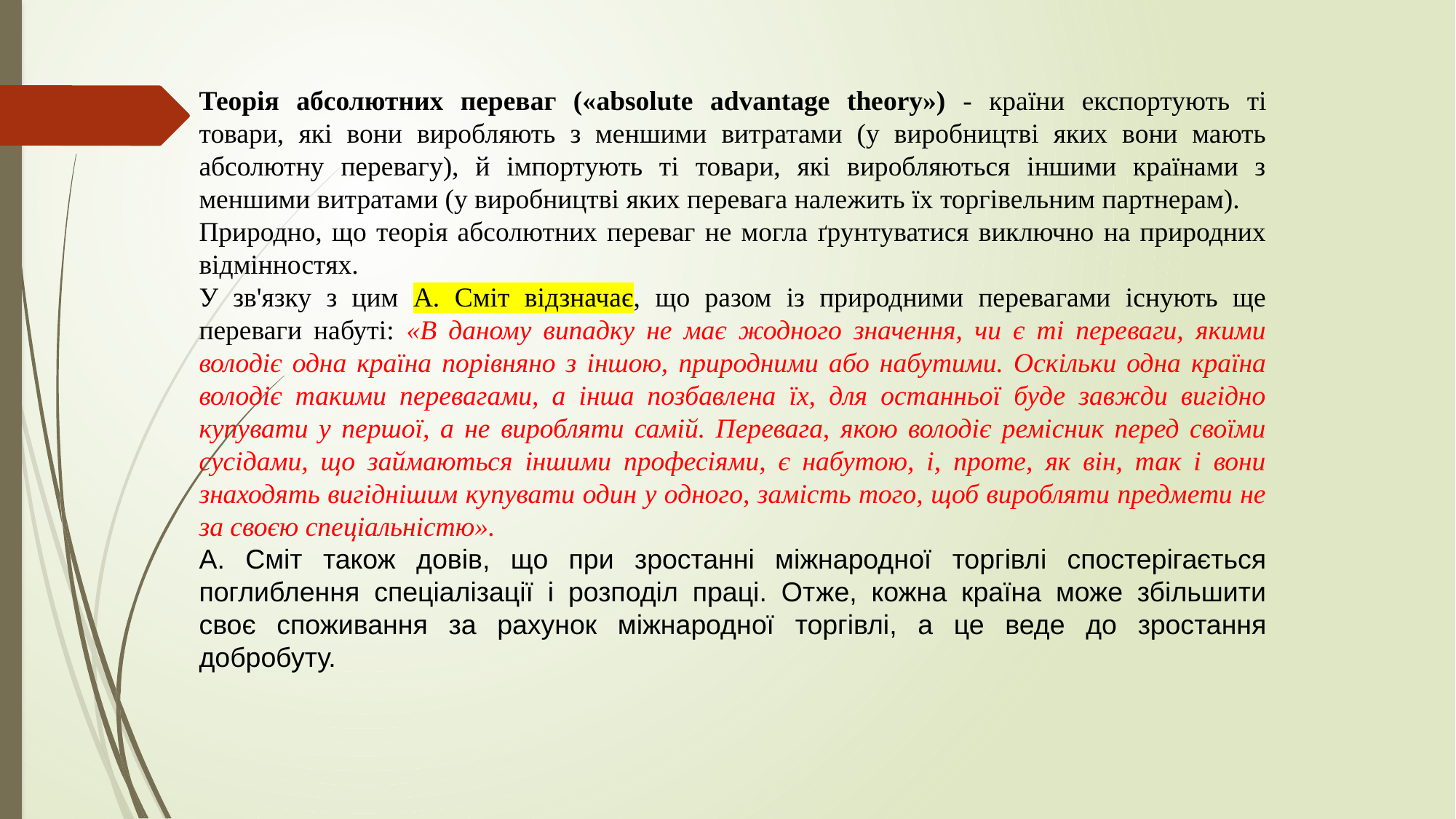

Теорія абсолютних переваг («absolute advantage theory») - країни експортують ті товари, які вони виробляють з меншими витратами (у виробництві яких вони мають абсолютну перевагу), й імпортують ті товари, які виробляються іншими країнами з меншими витратами (у виробництві яких перевага належить їх торгівельним партнерам).
Природно, що теорія абсолютних переваг не могла ґрунтуватися виключно на природних відмінностях.
У зв'язку з цим А. Сміт відзначає, що разом із природними перевагами існують ще переваги набуті: «В даному випадку не має жодного значення, чи є ті переваги, якими володіє одна країна порівняно з іншою, природними або набутими. Оскільки одна країна володіє такими перевагами, а інша позбавлена їх, для останньої буде завжди вигідно купувати у першої, а не виробляти самій. Перевага, якою володіє ремісник перед своїми сусідами, що займаються іншими професіями, є набутою, і, проте, як він, так і вони знаходять вигіднішим купувати один у одного, замість того, щоб виробляти предмети не за своєю спеціальністю».
А. Сміт також довів, що при зростанні міжнародної торгівлі спостерігається поглиблення спеціалізації і розподіл праці. Отже, кожна країна може збільшити своє споживання за рахунок міжнародної торгівлі, а це веде до зростання добробуту.